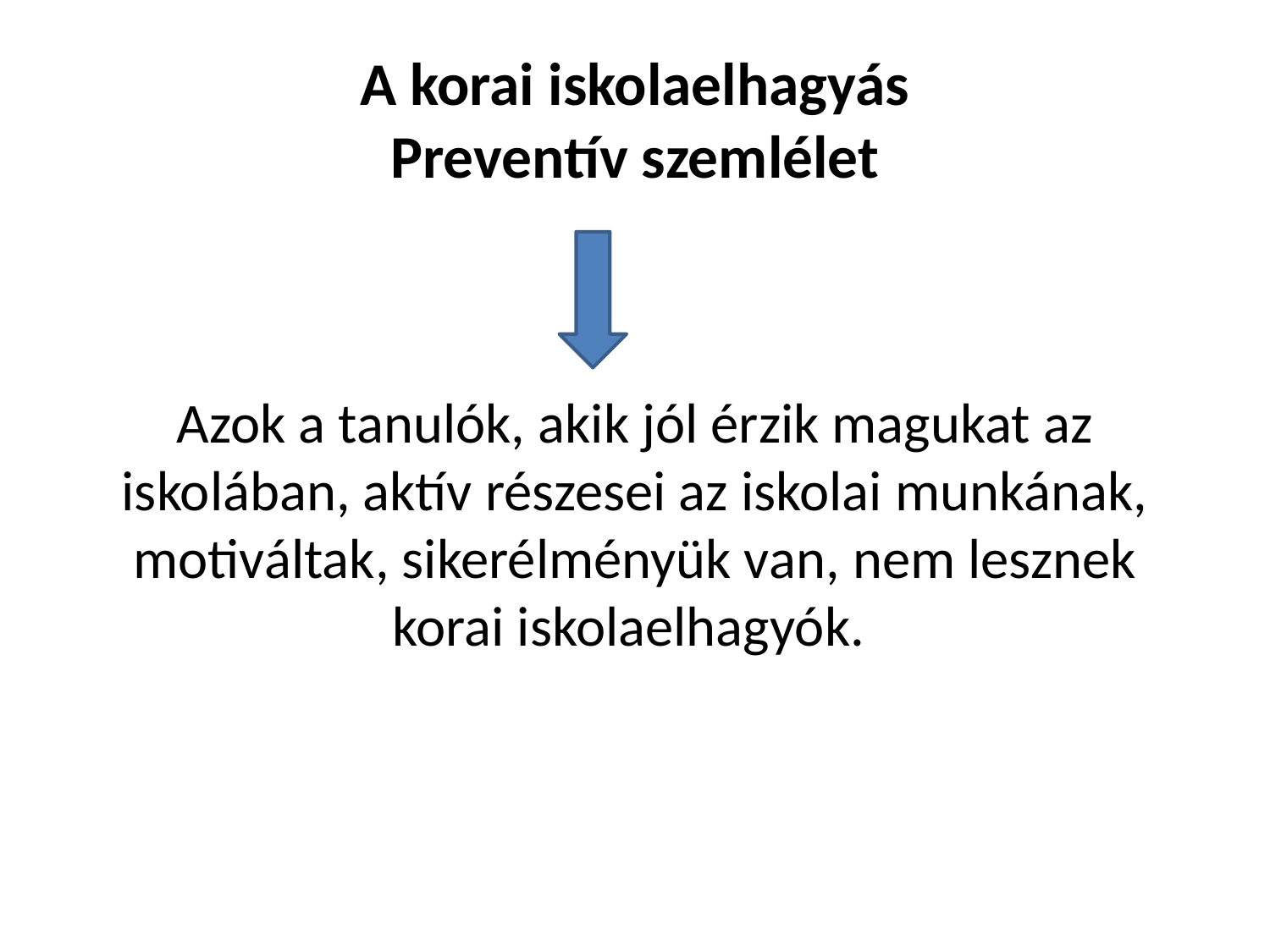

# A korai iskolaelhagyás Preventív szemlélet

Azok a tanulók, akik jól érzik magukat az iskolában, aktív részesei az iskolai munkának, motiváltak, sikerélményük van, nem lesznek korai iskolaelhagyók.